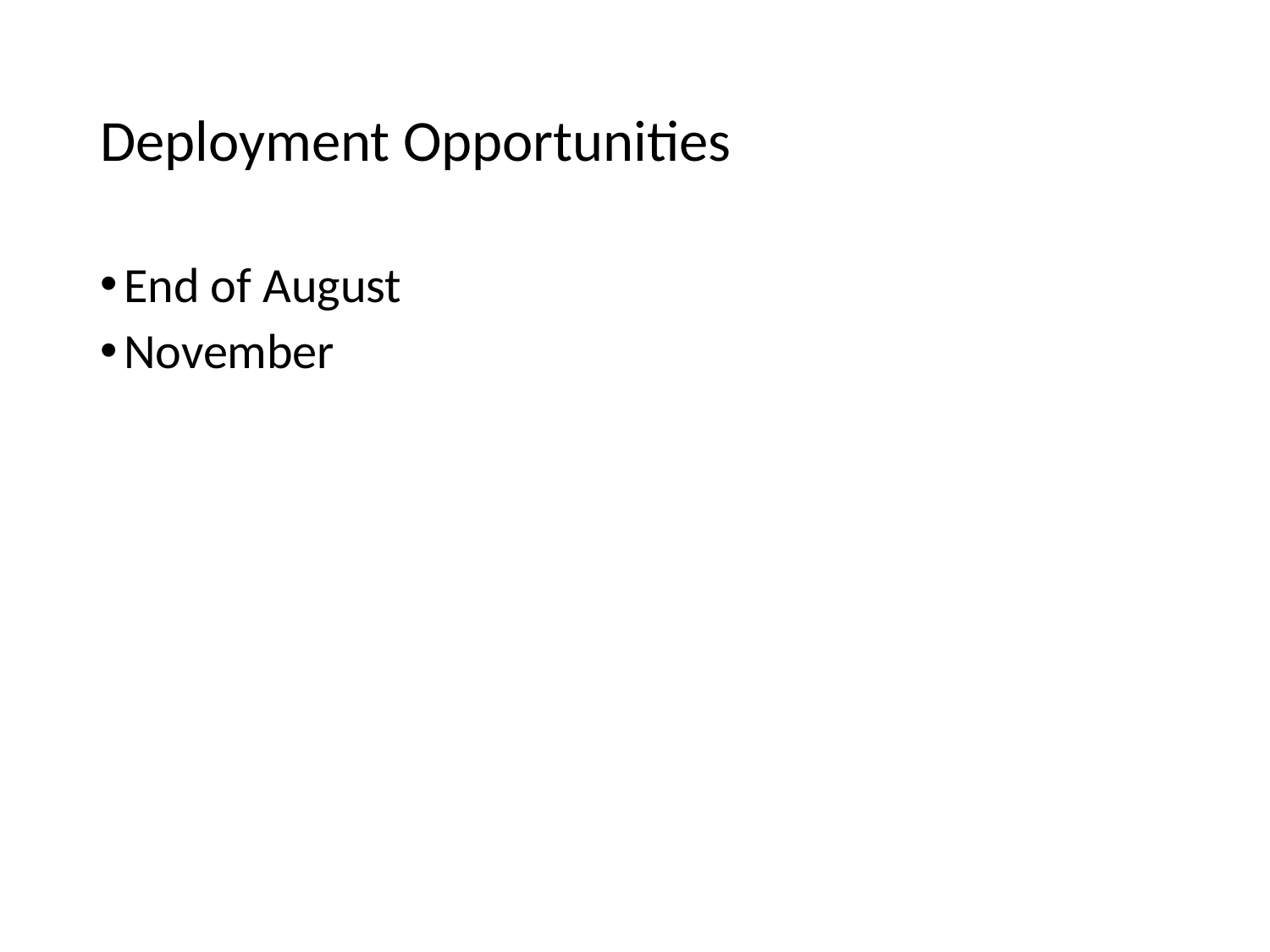

# Deployment Opportunities
End of August
November